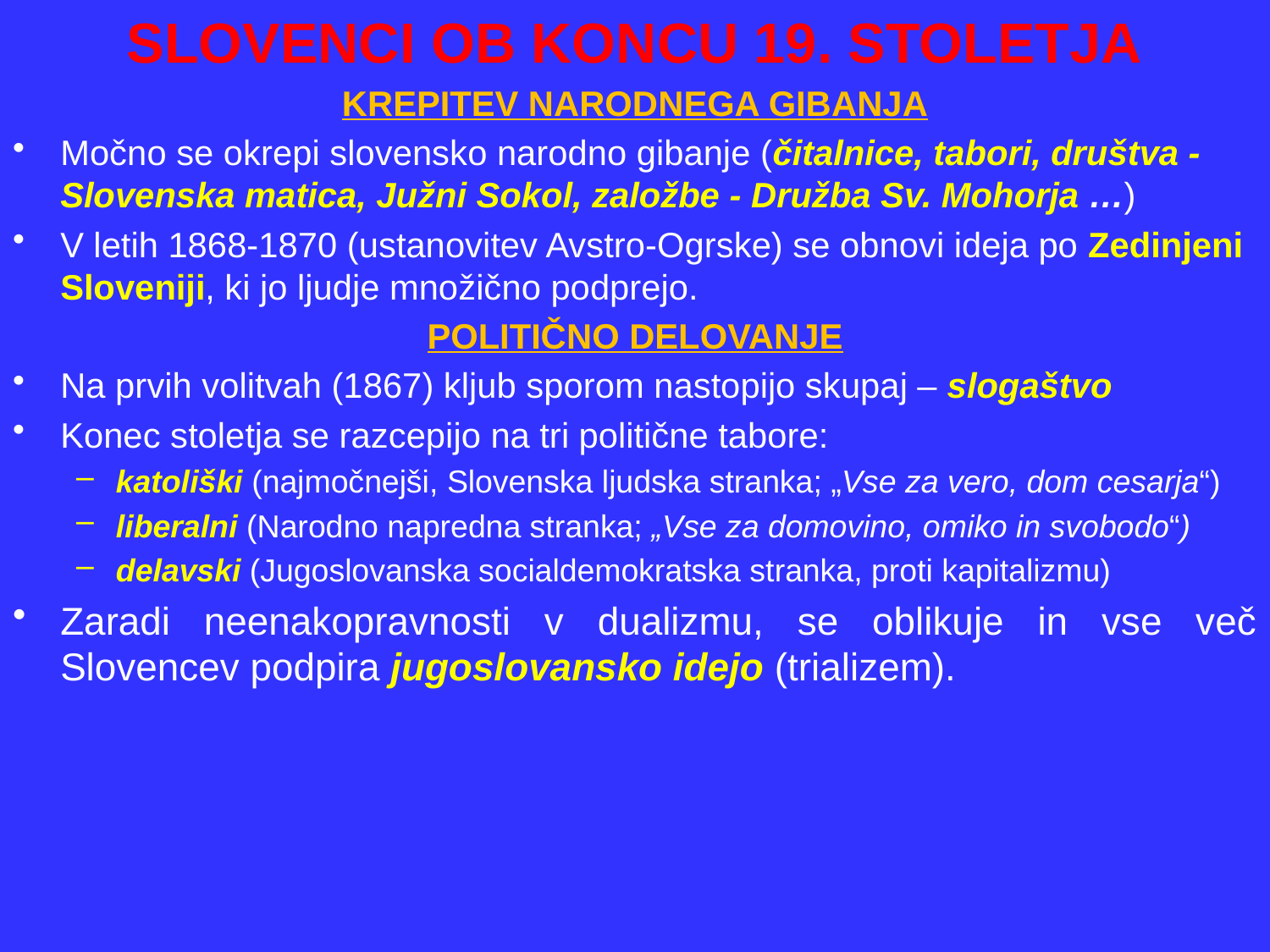

SLOVENCI OB KONCU 19. STOLETJA
KREPITEV NARODNEGA GIBANJA
Močno se okrepi slovensko narodno gibanje (čitalnice, tabori, društva - Slovenska matica, Južni Sokol, založbe - Družba Sv. Mohorja …)
V letih 1868-1870 (ustanovitev Avstro-Ogrske) se obnovi ideja po Zedinjeni Sloveniji, ki jo ljudje množično podprejo.
POLITIČNO DELOVANJE
Na prvih volitvah (1867) kljub sporom nastopijo skupaj – slogaštvo
Konec stoletja se razcepijo na tri politične tabore:
katoliški (najmočnejši, Slovenska ljudska stranka; „Vse za vero, dom cesarja“)
liberalni (Narodno napredna stranka; „Vse za domovino, omiko in svobodo“)
delavski (Jugoslovanska socialdemokratska stranka, proti kapitalizmu)
Zaradi neenakopravnosti v dualizmu, se oblikuje in vse več Slovencev podpira jugoslovansko idejo (trializem).